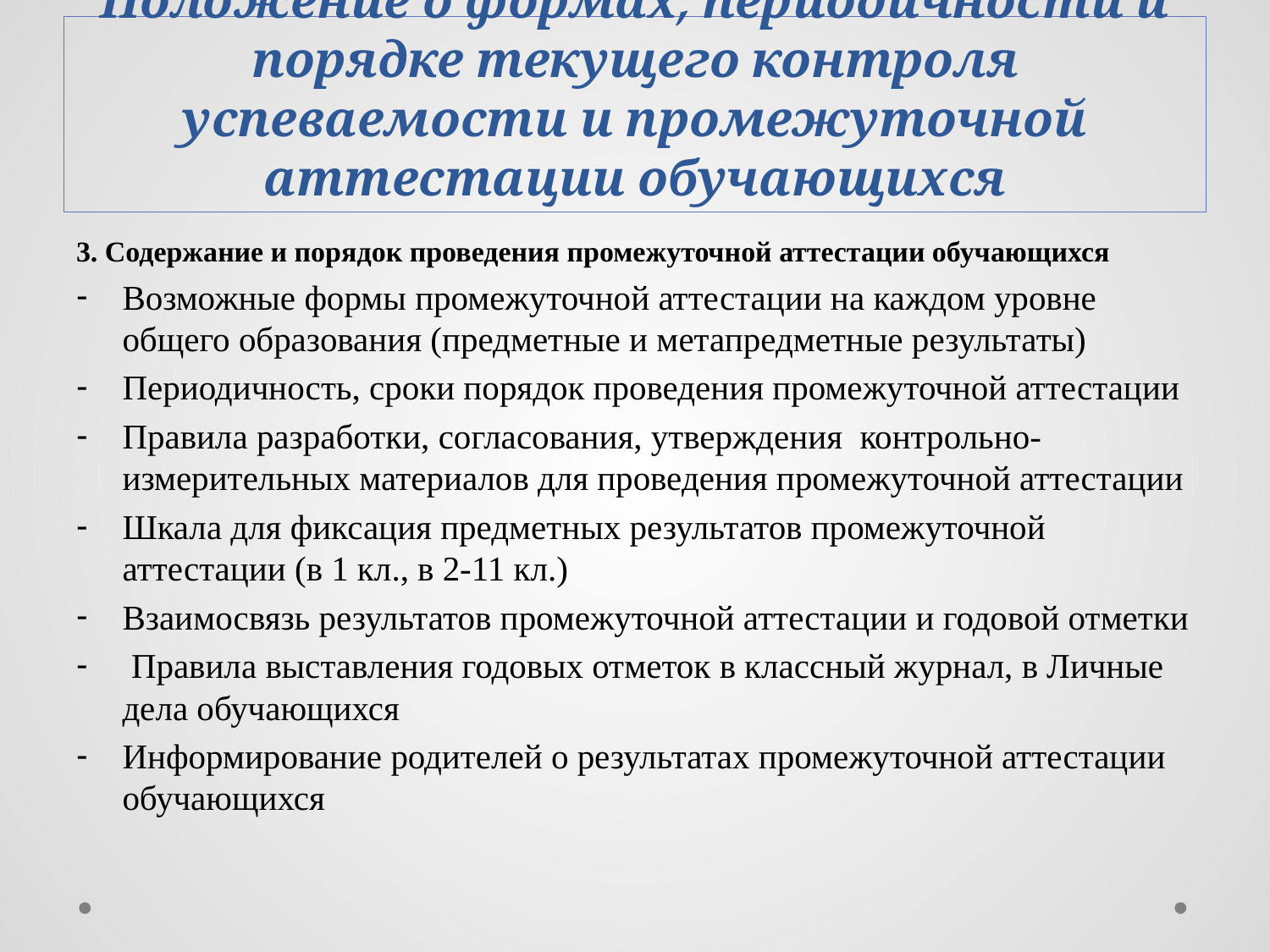

# Положение о формах, периодичности и порядке текущего контроля успеваемости и промежуточной аттестации обучающихся
3. Содержание и порядок проведения промежуточной аттестации обучающихся
Возможные формы промежуточной аттестации на каждом уровне общего образования (предметные и метапредметные результаты)
Периодичность, сроки порядок проведения промежуточной аттестации
Правила разработки, согласования, утверждения  контрольно-измерительных материалов для проведения промежуточной аттестации
Шкала для фиксация предметных результатов промежуточной аттестации (в 1 кл., в 2-11 кл.)
Взаимосвязь результатов промежуточной аттестации и годовой отметки
 Правила выставления годовых отметок в классный журнал, в Личные дела обучающихся
Информирование родителей о результатах промежуточной аттестации  обучающихся